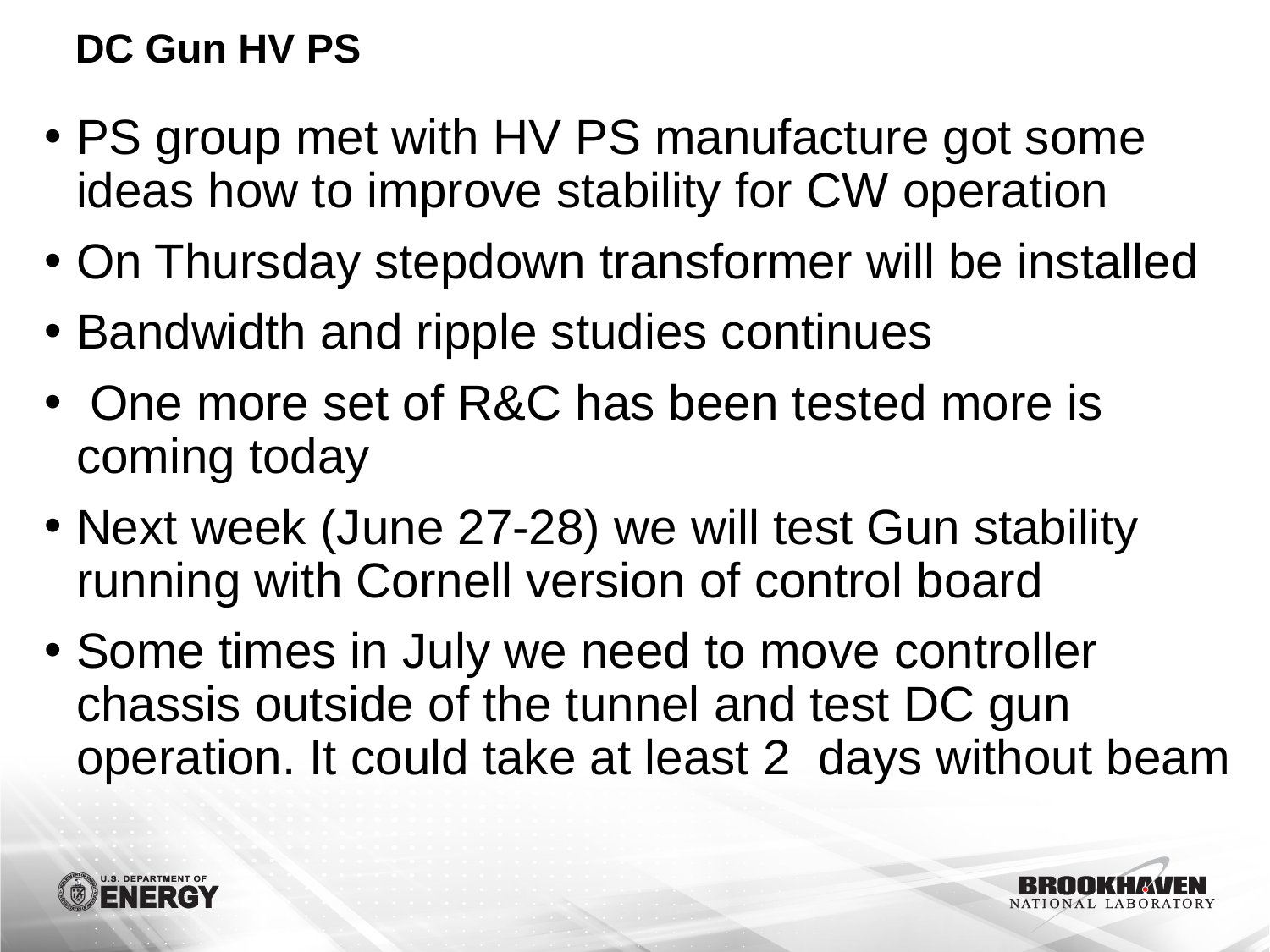

# DC Gun HV PS
PS group met with HV PS manufacture got some ideas how to improve stability for CW operation
On Thursday stepdown transformer will be installed
Bandwidth and ripple studies continues
 One more set of R&C has been tested more is coming today
Next week (June 27-28) we will test Gun stability  running with Cornell version of control board
Some times in July we need to move controller chassis outside of the tunnel and test DC gun operation. It could take at least 2  days without beam